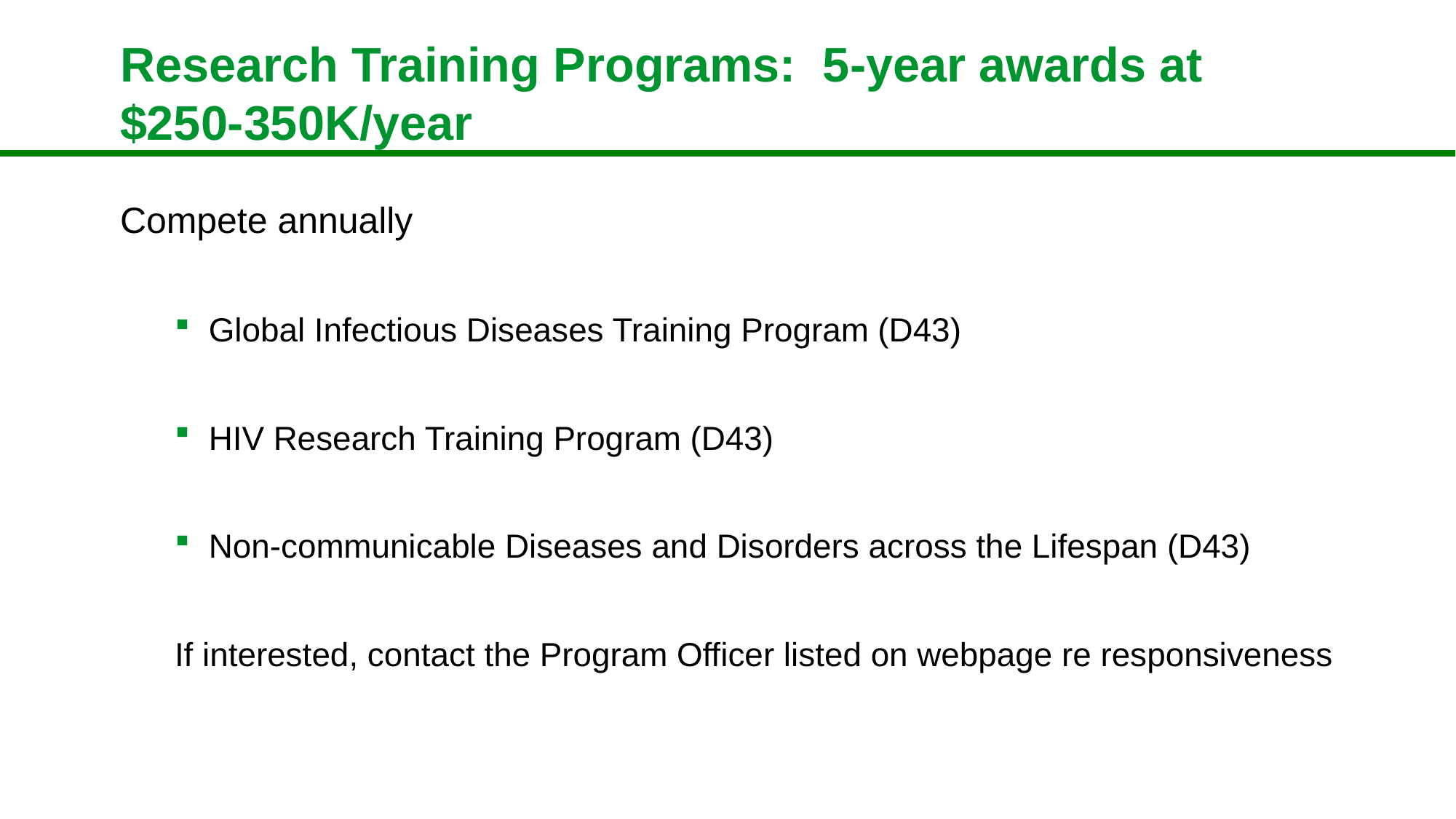

# Research Training Programs:  5-year awards at $250-350K/year
Compete annually

Global Infectious Diseases Training Program (D43)

HIV Research Training Program (D43)

Non-communicable Diseases and Disorders across the Lifespan (D43)

If interested, contact the Program Officer listed on webpage re responsiveness